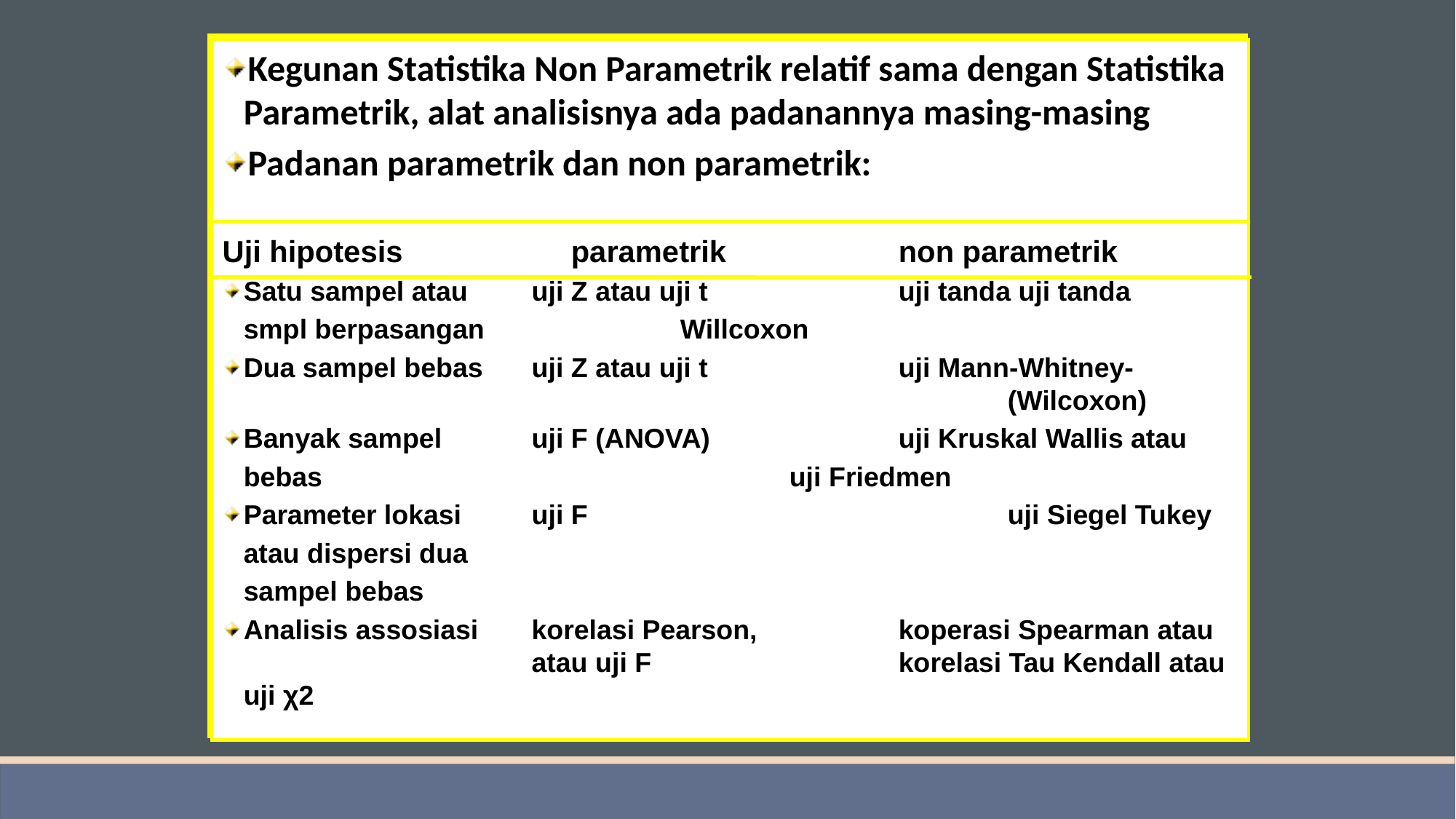

Kegunan Statistika Non Parametrik relatif sama dengan Statistika Parametrik, alat analisisnya ada padanannya masing-masing
Padanan parametrik dan non parametrik:

Uji hipotesis 		parametrik 		non parametrik
Satu sampel atau	  uji Z atau uji t	uji tanda uji tanda
	smpl berpasangan		Willcoxon
Dua sampel bebas	  uji Z atau uji t		uji Mann-Whitney-					(Wilcoxon)
Banyak sampel 	  uji F (ANOVA)		uji Kruskal Wallis atau
	bebas					uji Friedmen
Parameter lokasi	  uji F				uji Siegel Tukey
	atau dispersi dua
	sampel bebas
Analisis assosiasi	  korelasi Pearson,		koperasi Spearman atau		  atau uji F			korelasi Tau Kendall atau uji χ2
Kegunan Statistika Non Parametrik relatif sama dengan Statistika Parametrik, alat analisisnya ada padanannya masing-masing
Padanan parametrik dan non parametrik:

Uji hipotesis 		parametrik 		non parametrik
Satu sampel atau	  uji Z atau uji t	uji tanda uji tanda
	smpl berpasangan		Willcoxon
Dua sampel bebas	  uji Z atau uji t		uji Mann-Whitney-					(Wilcoxon)
Banyak sampel 	  uji F (ANOVA)		uji Kruskal Wallis atau
	bebas					uji Friedmen
Parameter lokasi	  uji F				uji Siegel Tukey
	atau dispersi dua
	sampel bebas
Analisis assosiasi	  korelasi Pearson,		koperasi Spearman atau		  atau uji F			korelasi Tau Kendall atau uji χ2
Kegunan Statistika Non Parametrik relatif sama dengan Statistika Parametrik, alat analisisnya ada padanannya masing-masing
Padanan parametrik dan non parametrik:

Uji hipotesis 		parametrik 		non parametrik
Satu sampel atau	  uji Z atau uji t	uji tanda uji tanda
	smpl berpasangan		Willcoxon
Dua sampel bebas	  uji Z atau uji t		uji Mann-Whitney-					(Wilcoxon)
Banyak sampel 	  uji F (ANOVA)		uji Kruskal Wallis atau
	bebas					uji Friedmen
Parameter lokasi	  uji F				uji Siegel Tukey
	atau dispersi dua
	sampel bebas
Analisis assosiasi	  korelasi Pearson,		koperasi Spearman atau		  atau uji F			korelasi Tau Kendall atau uji χ2